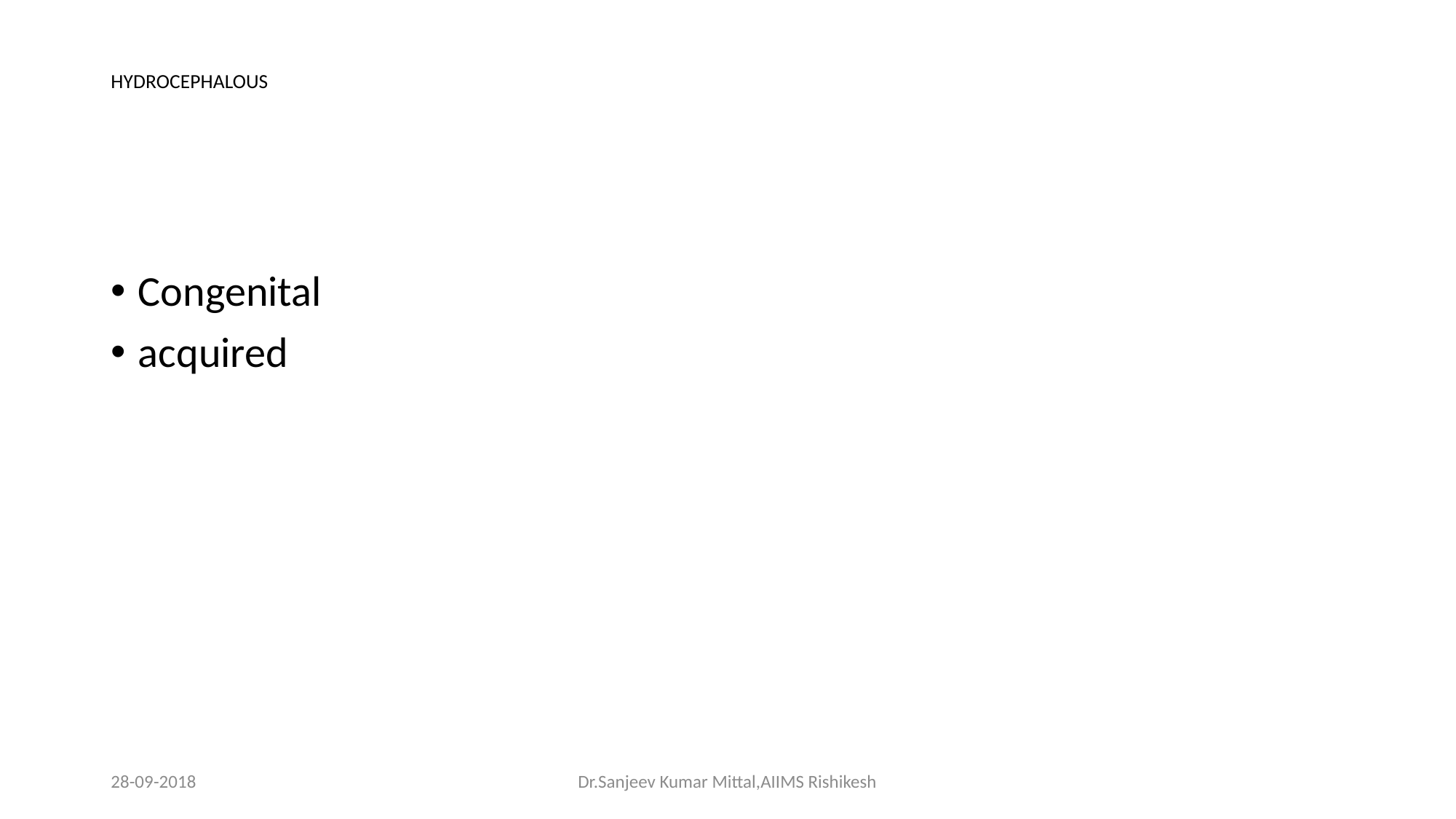

# HYDROCEPHALOUS

Congenital
acquired
28-09-2018
Dr.Sanjeev Kumar Mittal,AIIMS Rishikesh